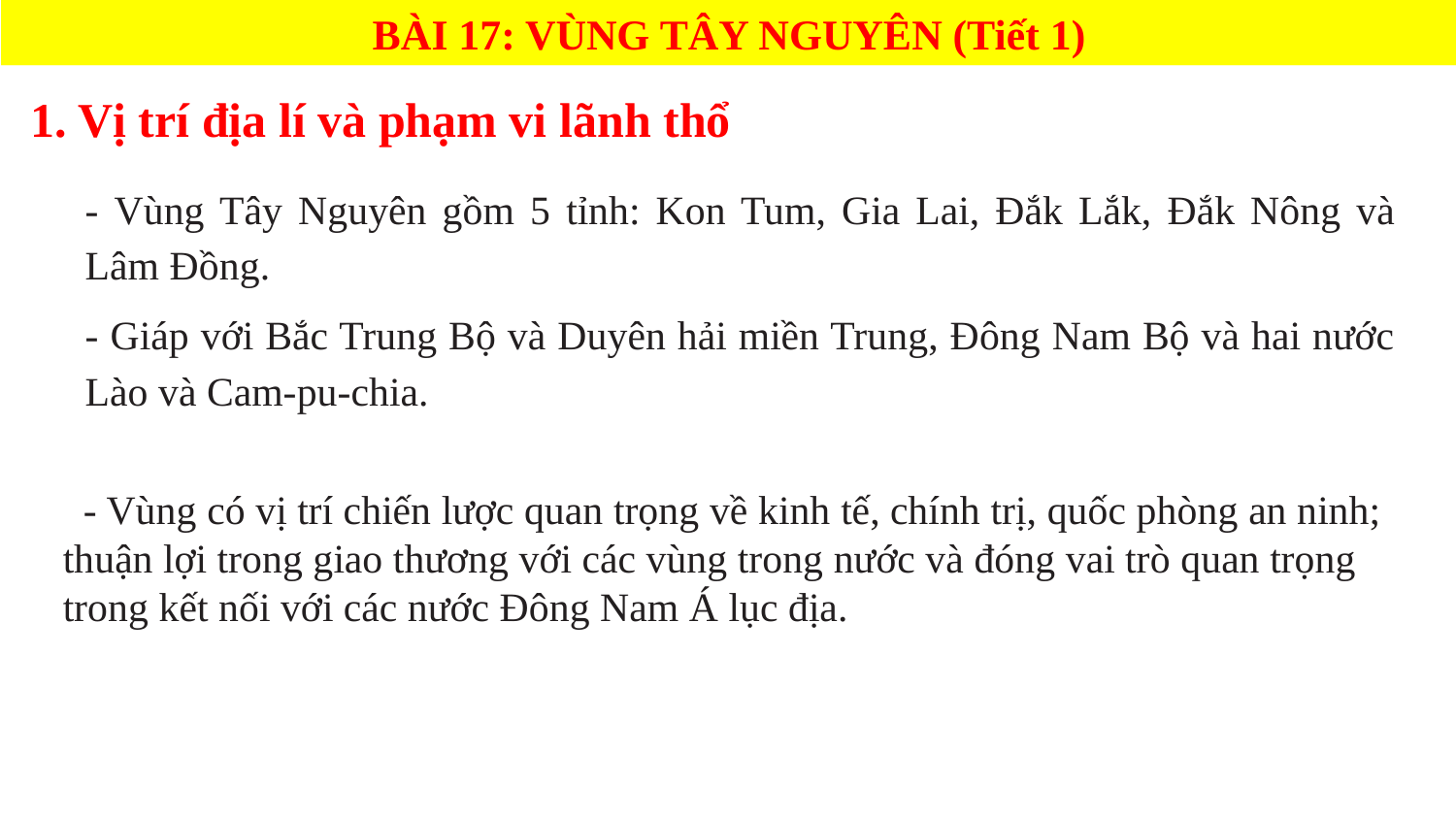

BÀI 17: VÙNG TÂY NGUYÊN (Tiết 1)
BÀI 17: VÙNG TÂY NGUYÊN (Tiết 1)
1. Vị trí địa lí và phạm vi lãnh thổ
- Vùng Tây Nguyên gồm 5 tỉnh: Kon Tum, Gia Lai, Đắk Lắk, Đắk Nông và Lâm Đồng.
- Giáp với Bắc Trung Bộ và Duyên hải miền Trung, Đông Nam Bộ và hai nước Lào và Cam-pu-chia.

  - Vùng có vị trí chiến lược quan trọng về kinh tế, chính trị, quốc phòng an ninh; thuận lợi trong giao thương với các vùng trong nước và đóng vai trò quan trọng trong kết nối với các nước Đông Nam Á lục địa.